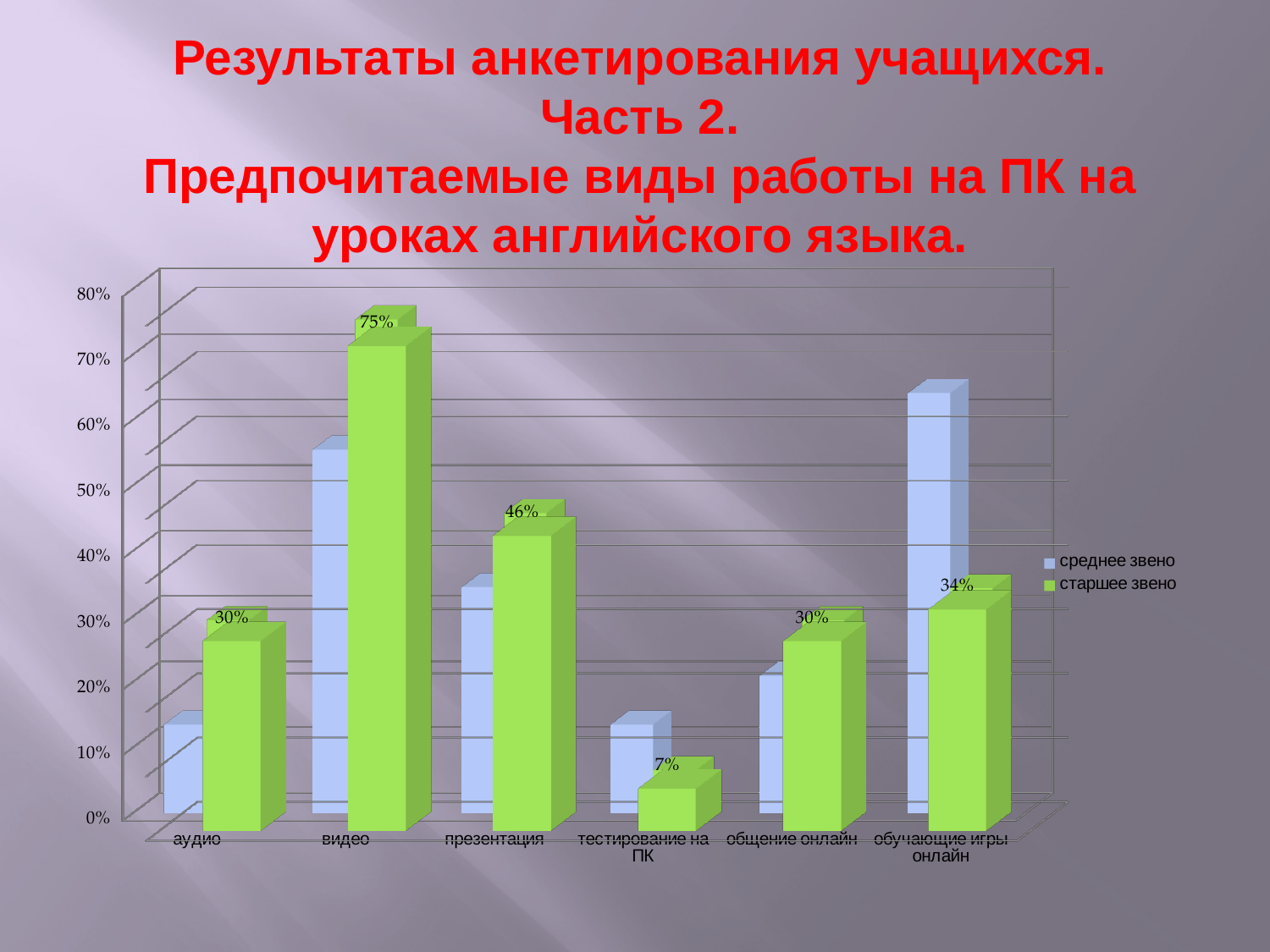

# Результаты анкетирования учащихся. Часть 2. Предпочитаемые виды работы на ПК на уроках английского языка.

[unsupported chart]

[unsupported chart]